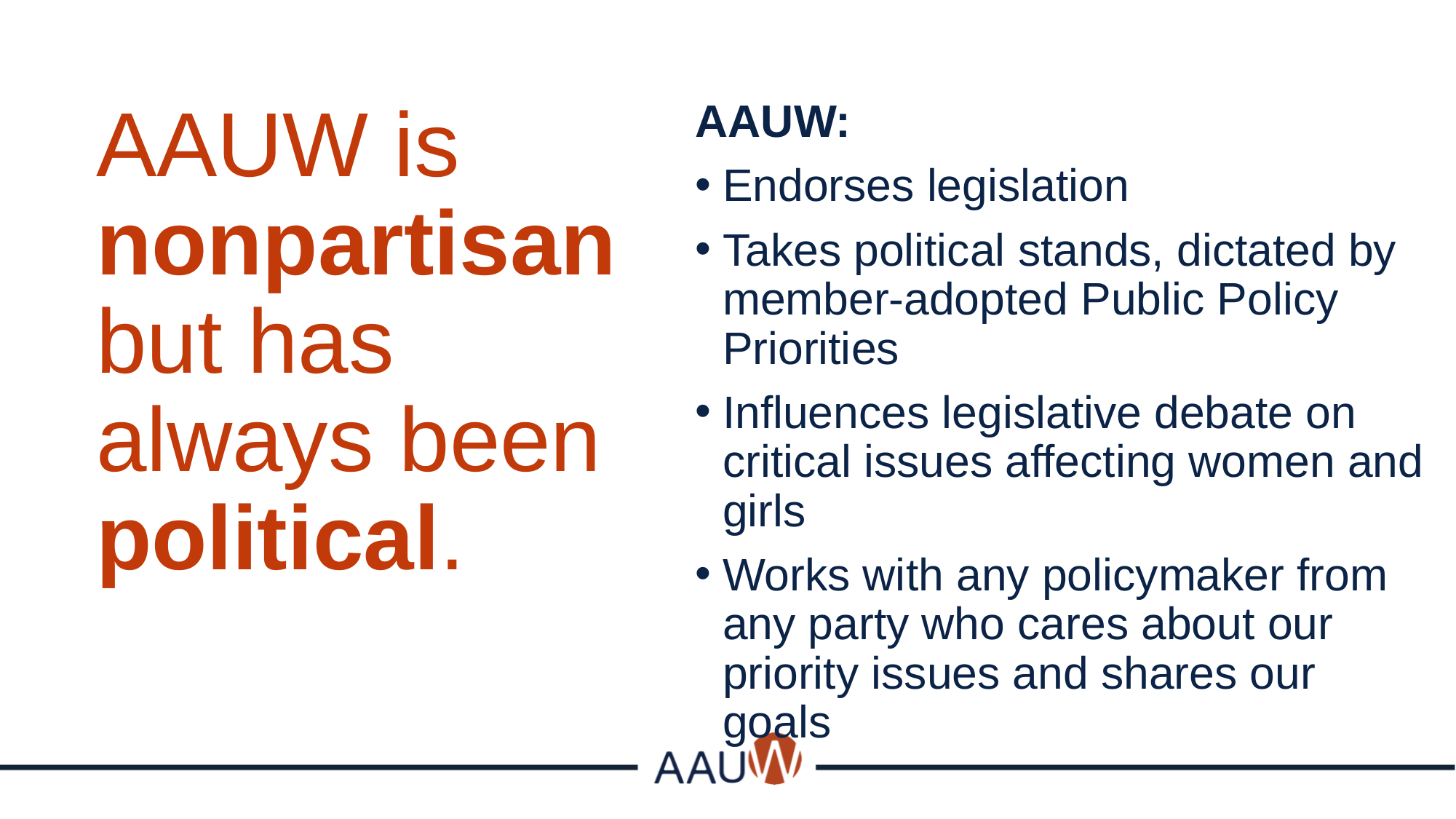

# AAUW is nonpartisanbut has always been political.
AAUW:
Endorses legislation
Takes political stands, dictated by member-adopted Public Policy Priorities
Influences legislative debate on critical issues affecting women and girls
Works with any policymaker from any party who cares about our priority issues and shares our goals